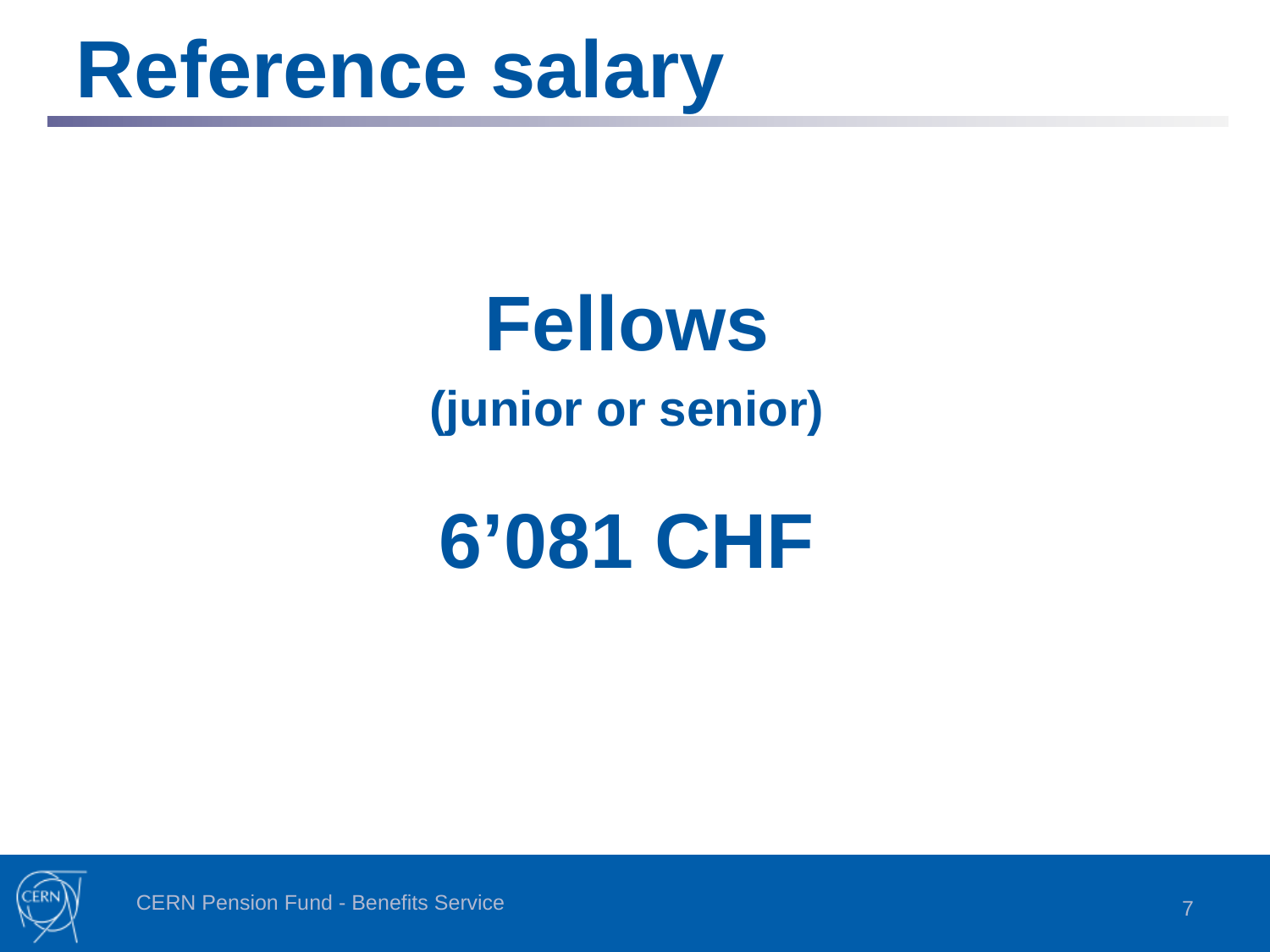

Reference salary

Fellows
(junior or senior)

6’081 CHF

CERN Pension Fund - Benefits Service
7